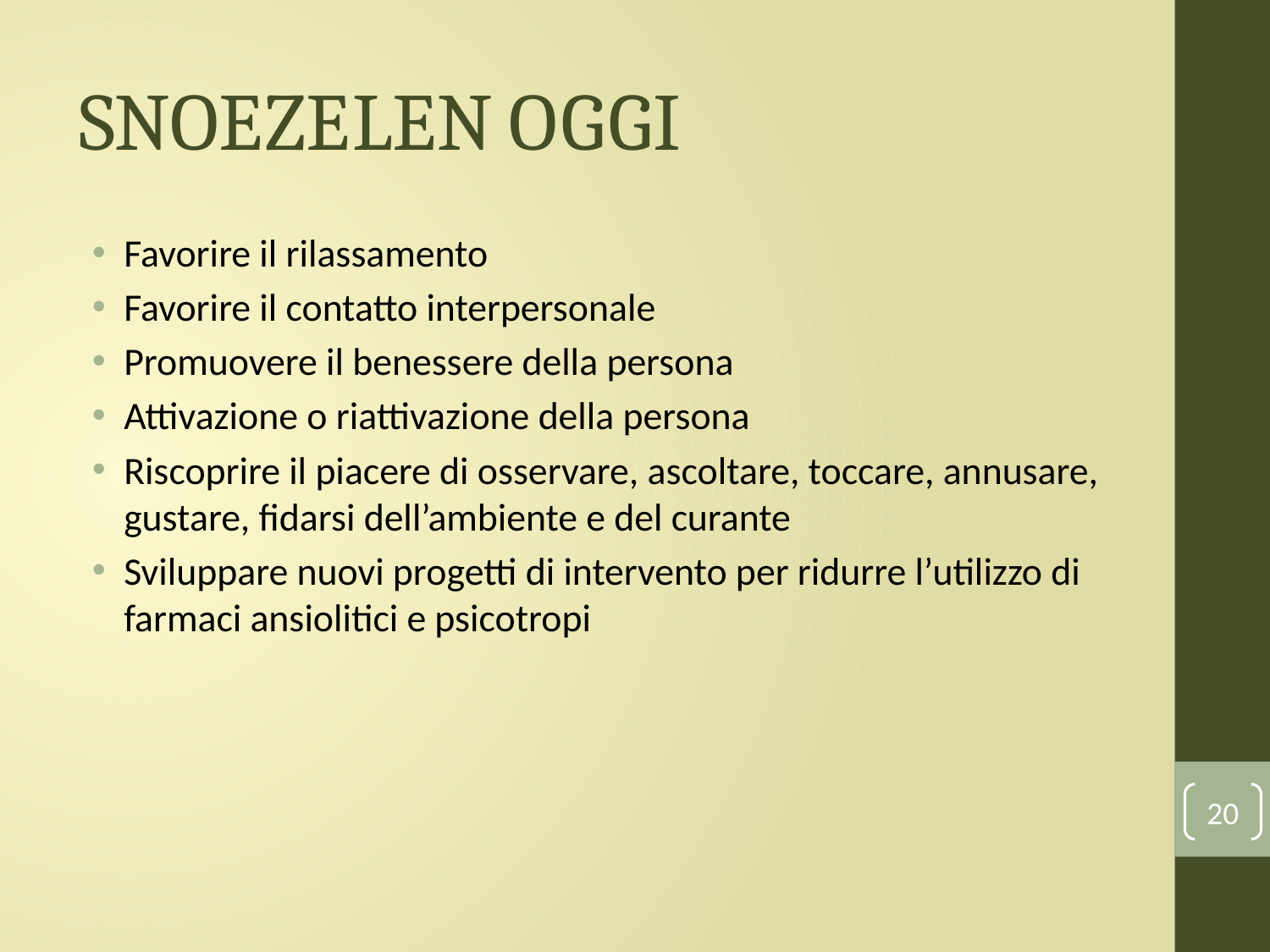

# SNOEZELEN OGGI
Favorire il rilassamento
Favorire il contatto interpersonale
Promuovere il benessere della persona
Attivazione o riattivazione della persona
Riscoprire il piacere di osservare, ascoltare, toccare, annusare, gustare, fidarsi dell’ambiente e del curante
Sviluppare nuovi progetti di intervento per ridurre l’utilizzo di farmaci ansiolitici e psicotropi
20